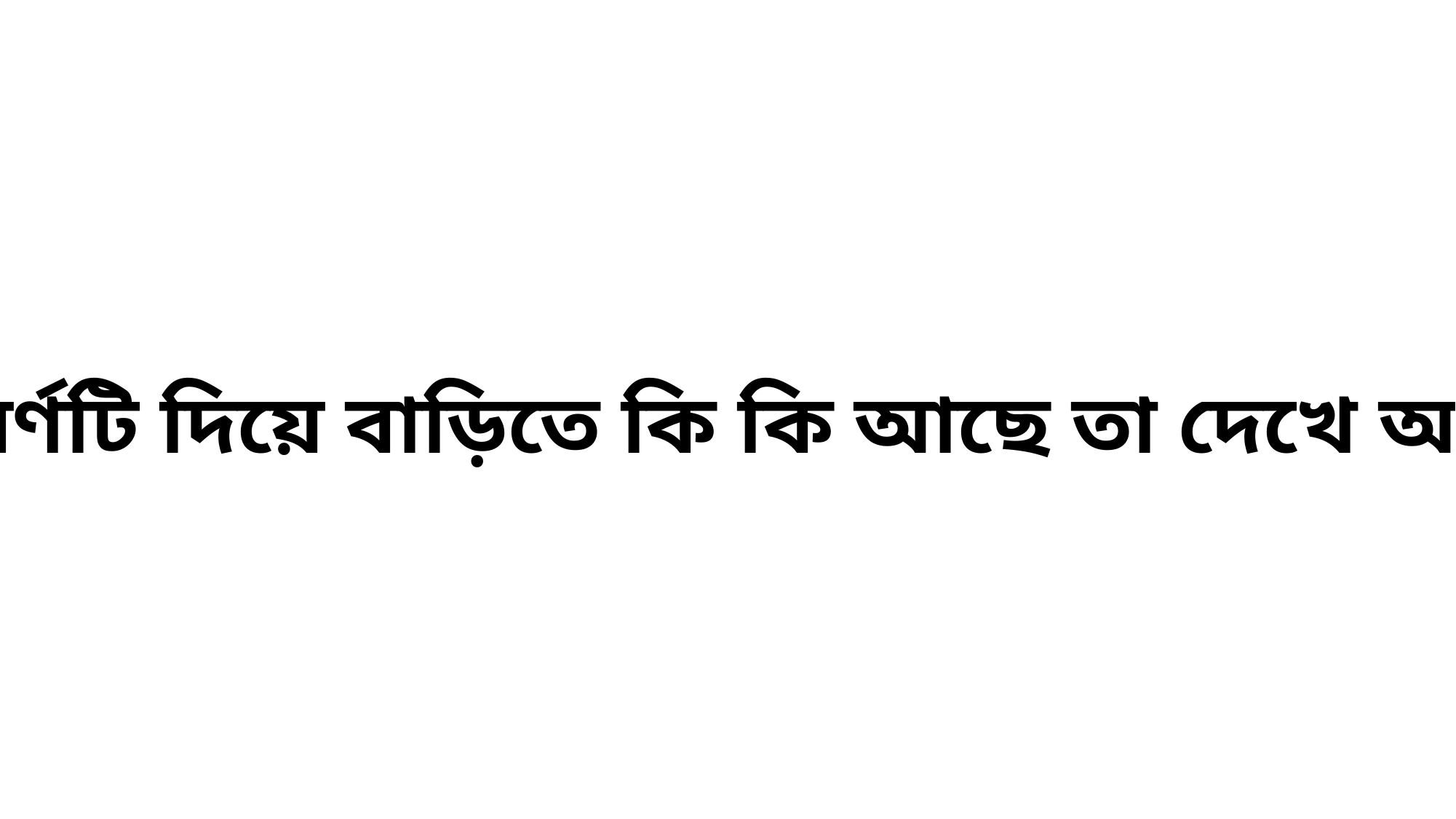

স বর্ণটি দিয়ে বাড়িতে কি কি আছে তা দেখে আসবে।